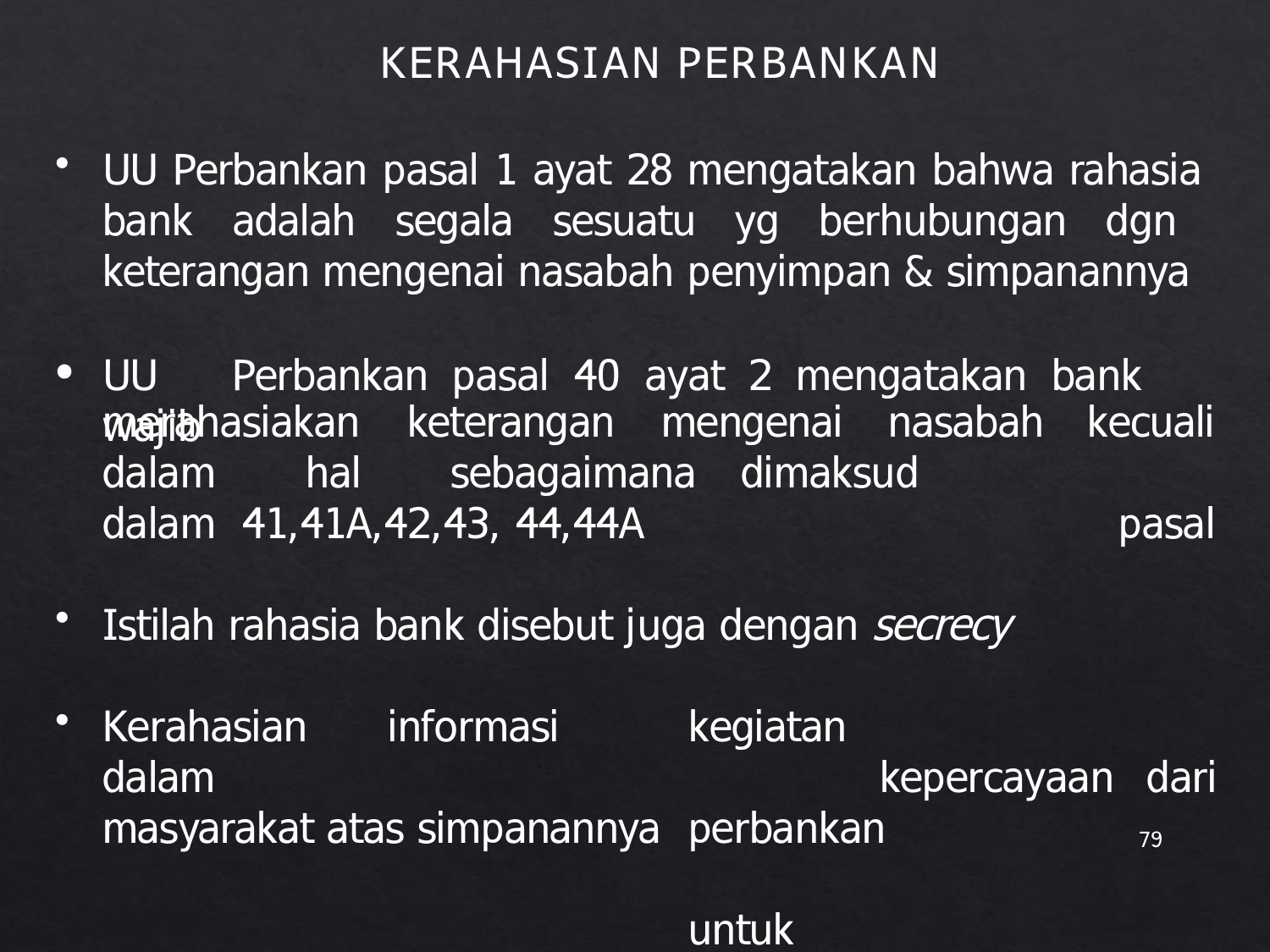

KERAHASIAN PERBANKAN

UU Perbankan pasal 1 ayat 28 mengatakan bahwa rahasia  bank adalah segala sesuatu yg berhubungan dgn  keterangan mengenai nasabah penyimpan & simpanannya

UU	Perbankan	pasal	40	ayat	2	mengatakan	bank	wajib
merahasiakan	keterangan	mengenai	nasabah  dalam	hal		sebagaimana	dimaksud	dalam  41,41A,42,43, 44,44A
kecuali  pasal
Istilah rahasia bank disebut juga dengan secrecy
Kerahasian	informasi	dalam
kegiatan	perbankan	untuk
kepentingan	bank	itu	demi	menjaga
kepercayaan	dari
79
masyarakat atas simpanannya